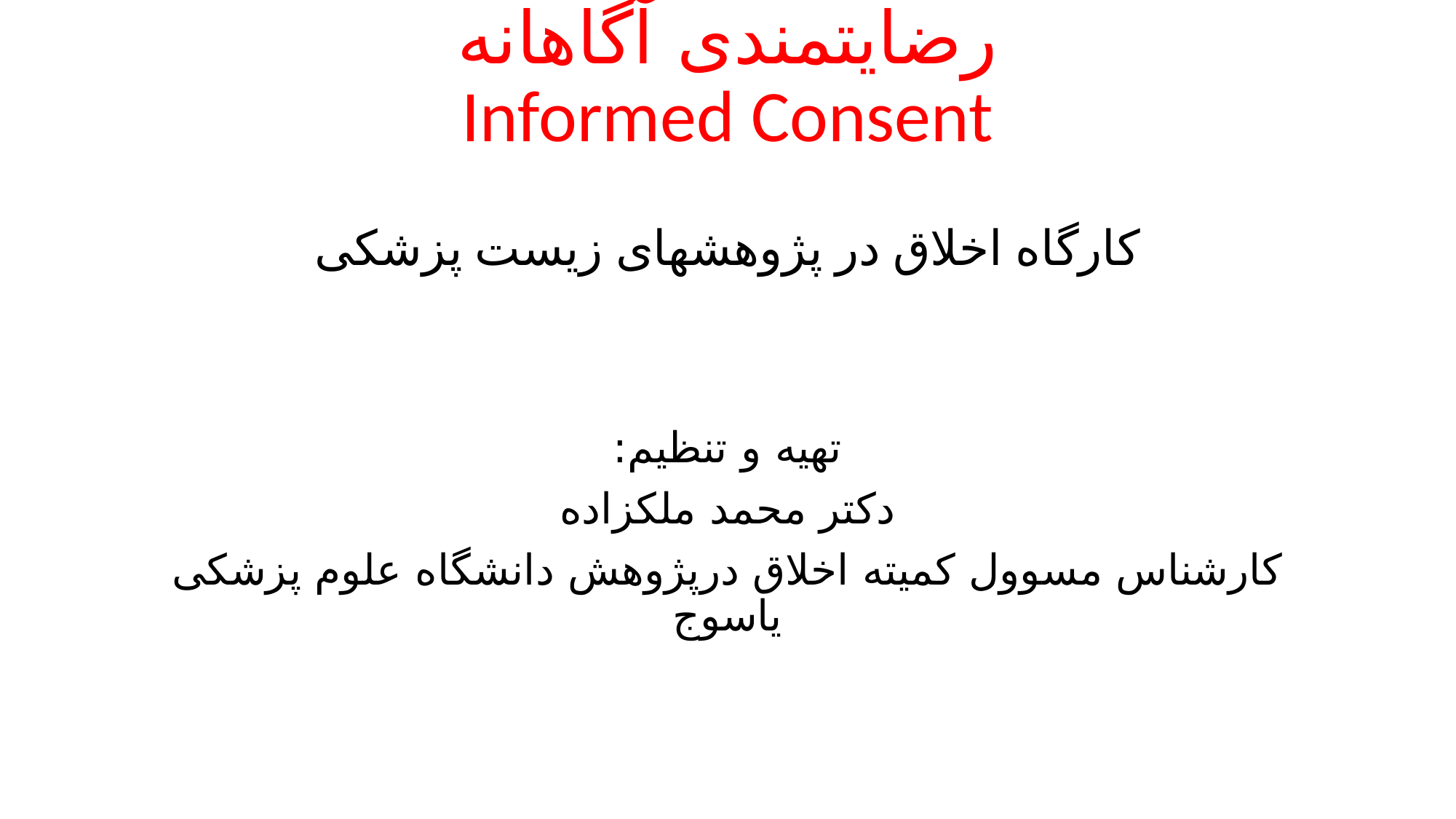

# رضایتمندی آگاهانه Informed Consent
کارگاه اخلاق در پژوهشهای زیست پزشکی

تهیه و تنظیم:
دکتر محمد ملکزاده
کارشناس مسوول کمیته اخلاق درپژوهش دانشگاه علوم پزشکی یاسوج